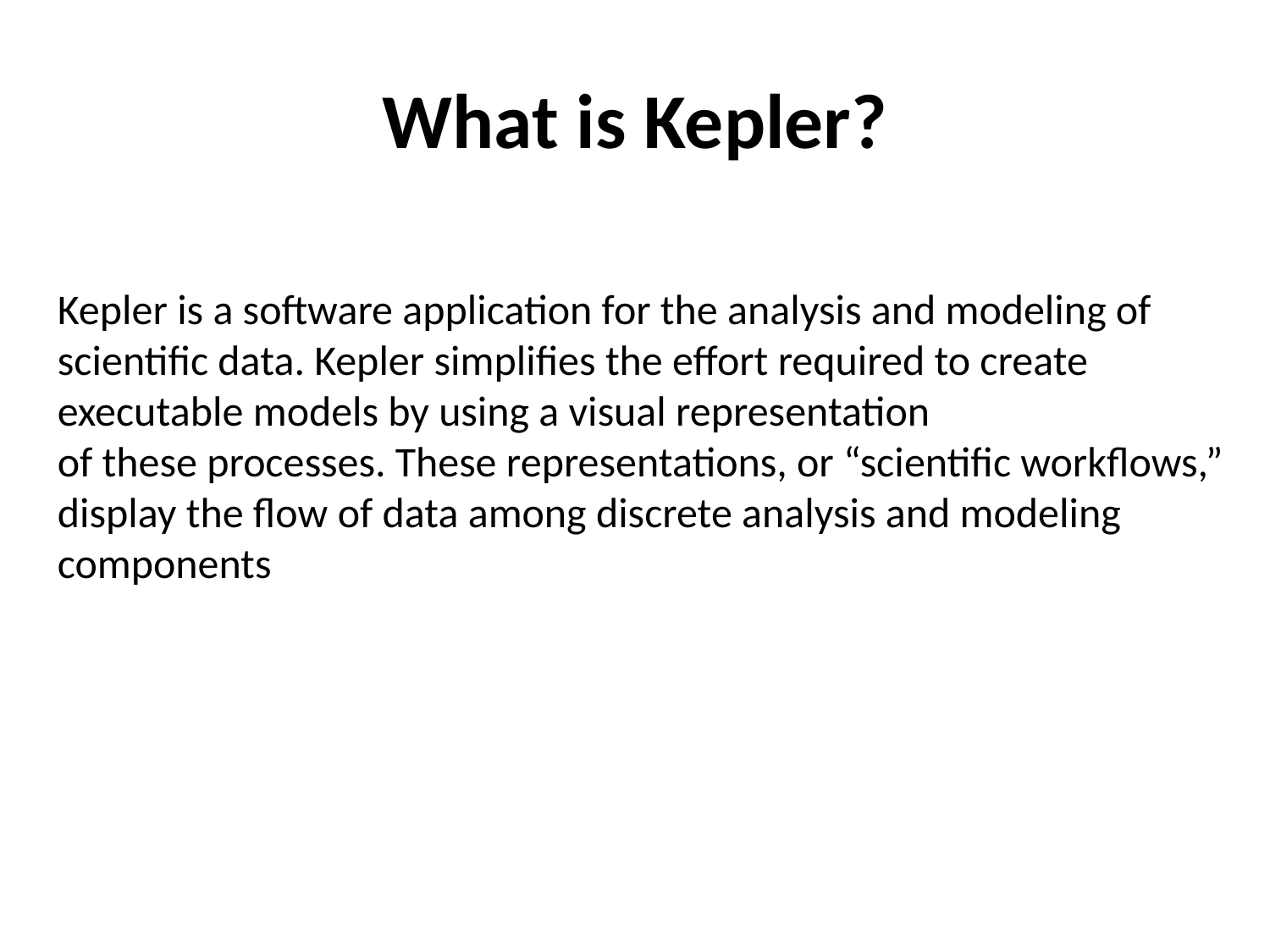

# What is Kepler?
Kepler is a software application for the analysis and modeling of scientific data. Kepler simplifies the effort required to create executable models by using a visual representation
of these processes. These representations, or “scientific workflows,” display the flow of data among discrete analysis and modeling components